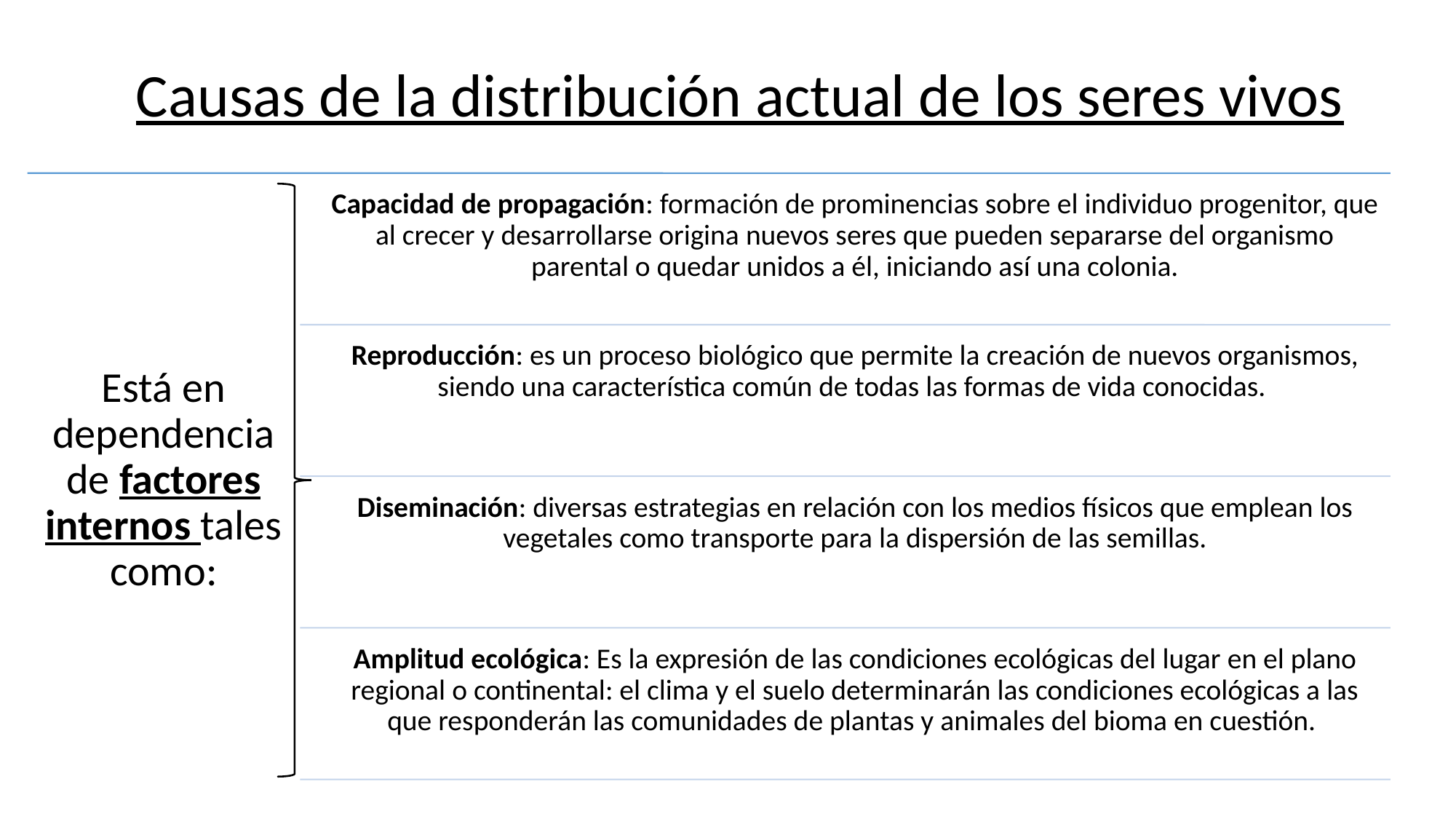

# Causas de la distribución actual de los seres vivos
Está en dependencia de factores internos tales como:
Capacidad de propagación: formación de prominencias sobre el individuo progenitor, que al crecer y desarrollarse origina nuevos seres que pueden separarse del organismo parental o quedar unidos a él, iniciando así una colonia.
Reproducción: es un proceso biológico que permite la creación de nuevos organismos, siendo una característica común de todas las formas de vida conocidas.
Diseminación: diversas estrategias en relación con los medios físicos que emplean los vegetales como transporte para la dispersión de las semillas.
Amplitud ecológica: Es la expresión de las condiciones ecológicas del lugar en el plano regional o continental: el clima y el suelo determinarán las condiciones ecológicas a las que responderán las comunidades de plantas y animales del bioma en cuestión.